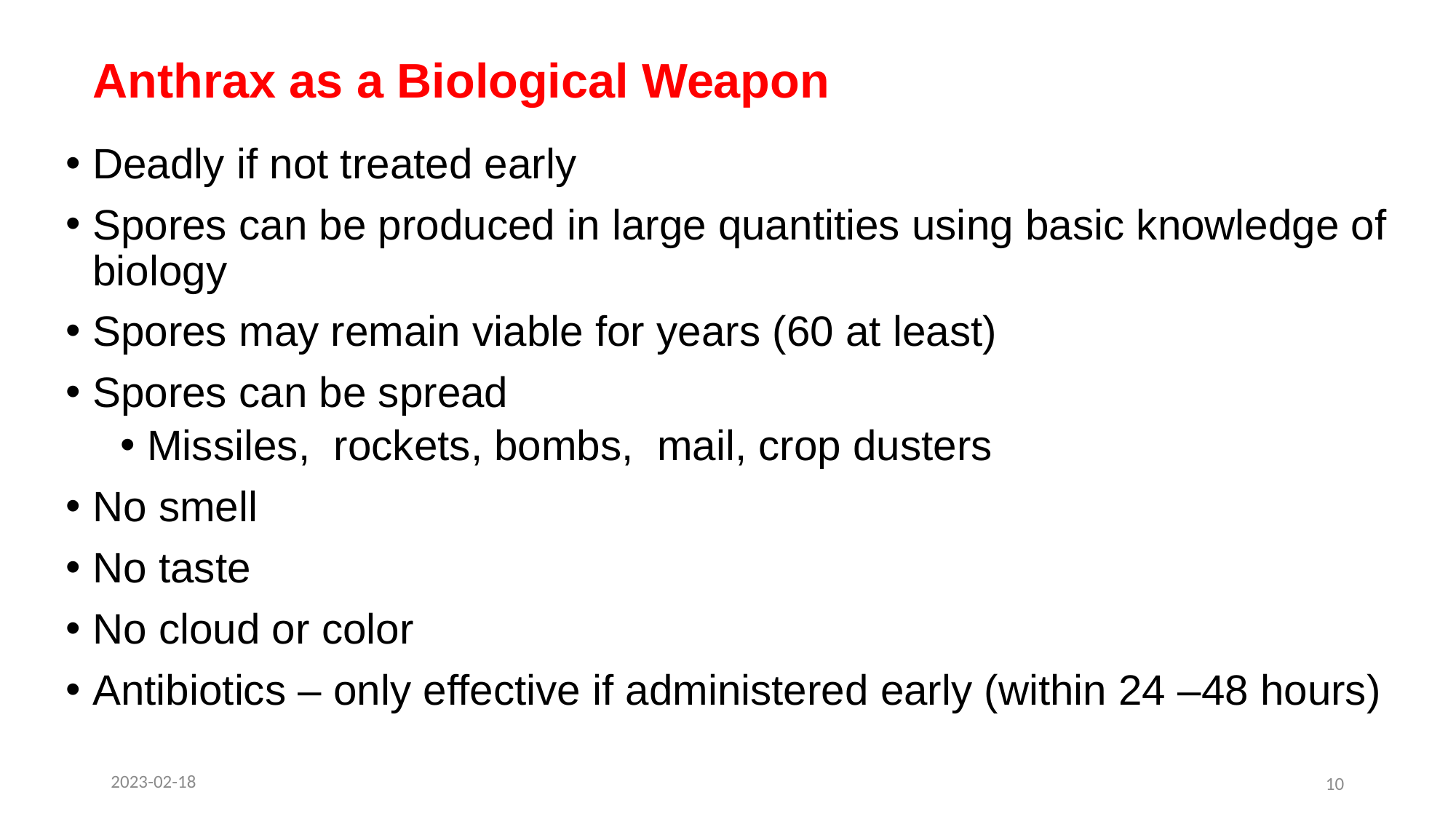

# Anthrax as a Biological Weapon
Deadly if not treated early
Spores can be produced in large quantities using basic knowledge of biology
Spores may remain viable for years (60 at least)
Spores can be spread
Missiles,  rockets, bombs,  mail, crop dusters
No smell
No taste
No cloud or color
Antibiotics – only effective if administered early (within 24 –48 hours)
2023-02-18
10